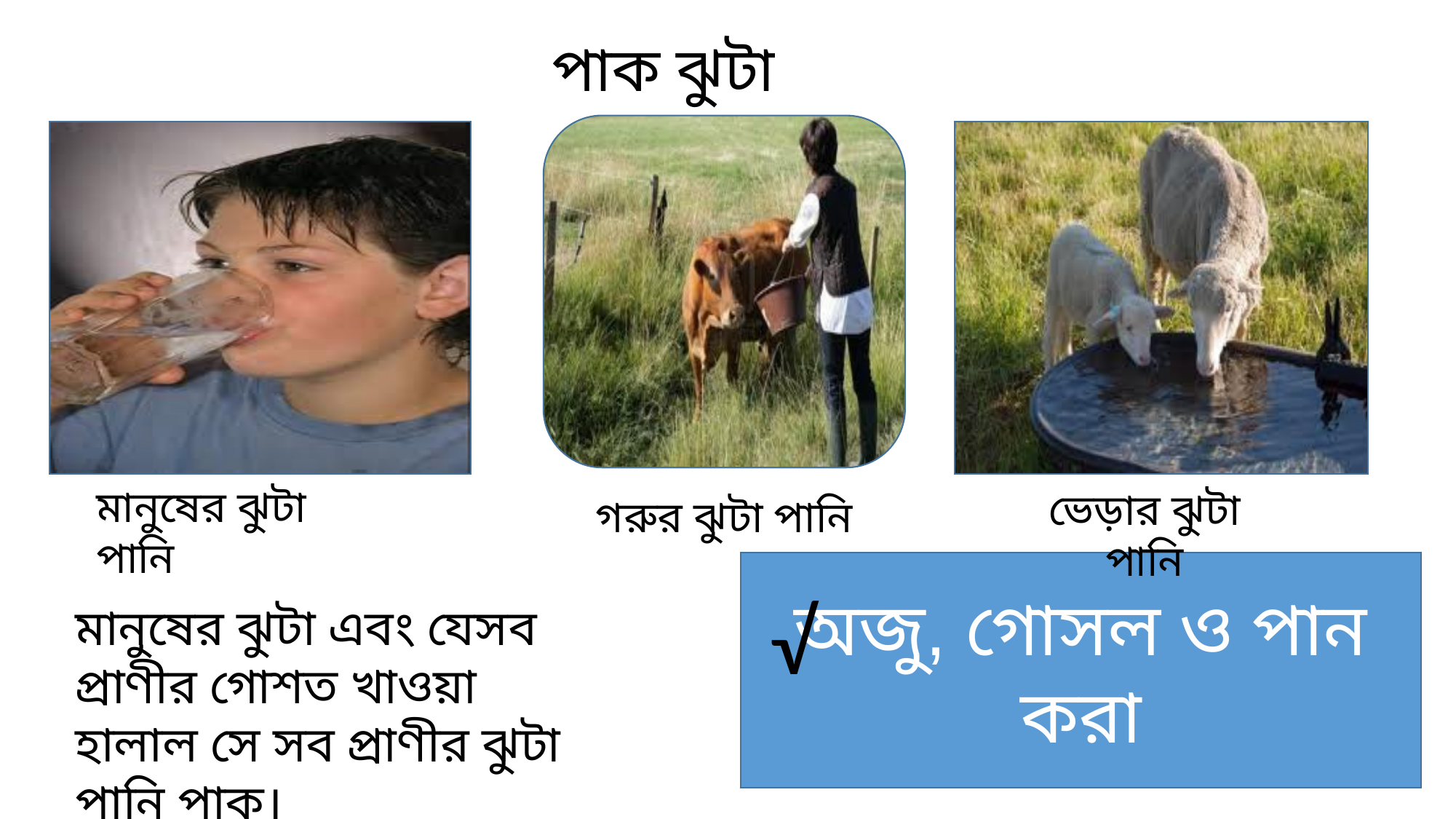

# পাক ঝুটা

মানুষের ঝুটা পানি
ভেড়ার ঝুটা পানি
গরুর ঝুটা পানি
অজু, গোসল ও পান করা
√
মানুষের ঝুটা এবং যেসব প্রাণীর গোশত খাওয়া হালাল সে সব প্রাণীর ঝুটা পানি পাক।